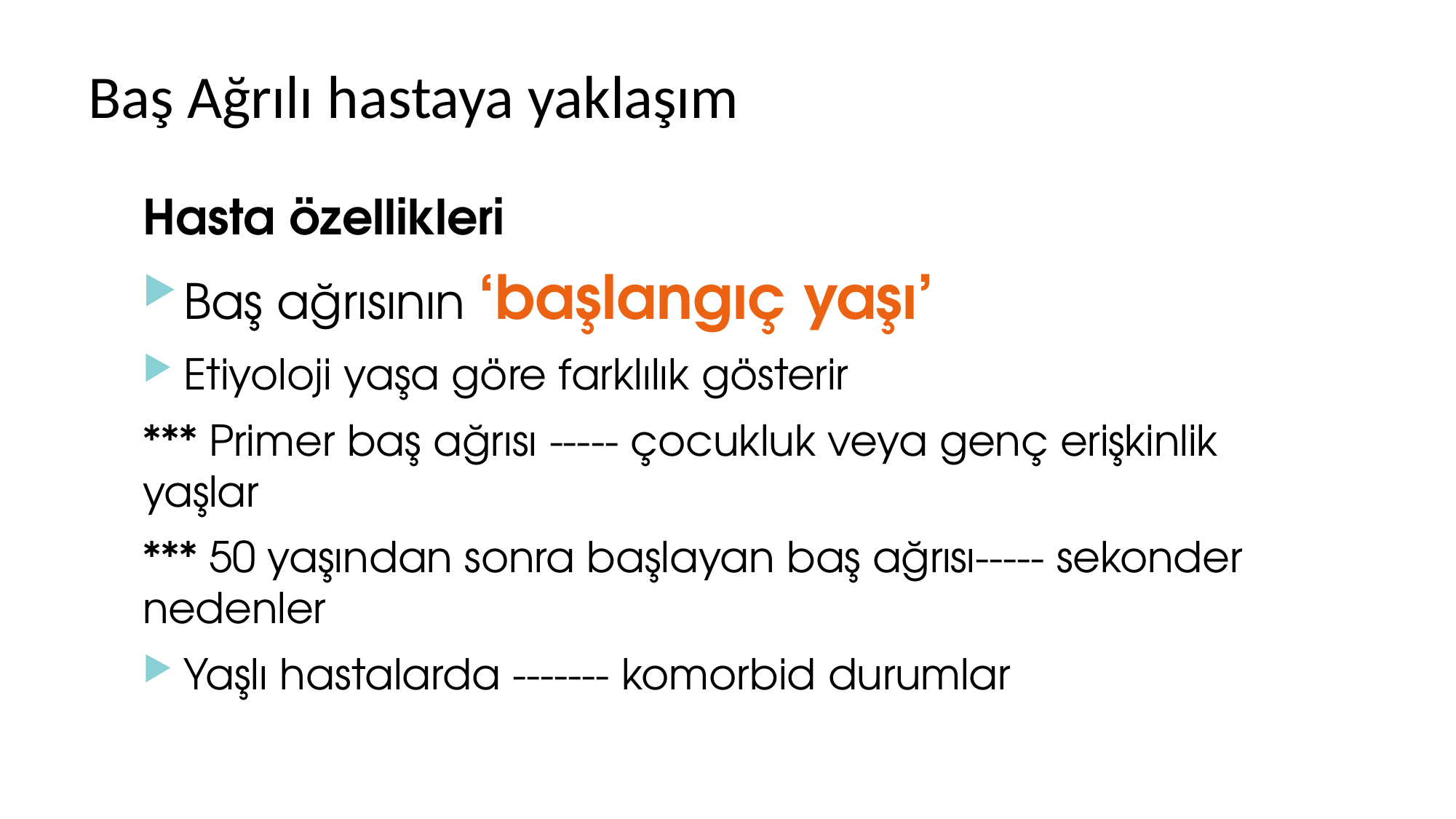

# Baş Ağrılı hastaya yaklaşım
Hasta özellikleri
Baş ağrısının ‘başlangıç yaşı’
Etiyoloji yaşa göre farklılık gösterir
*** Primer baş ağrısı ----- çocukluk veya genç erişkinlik yaşlar
*** 50 yaşından sonra başlayan baş ağrısı----- sekonder nedenler
Yaşlı hastalarda ------- komorbid durumlar